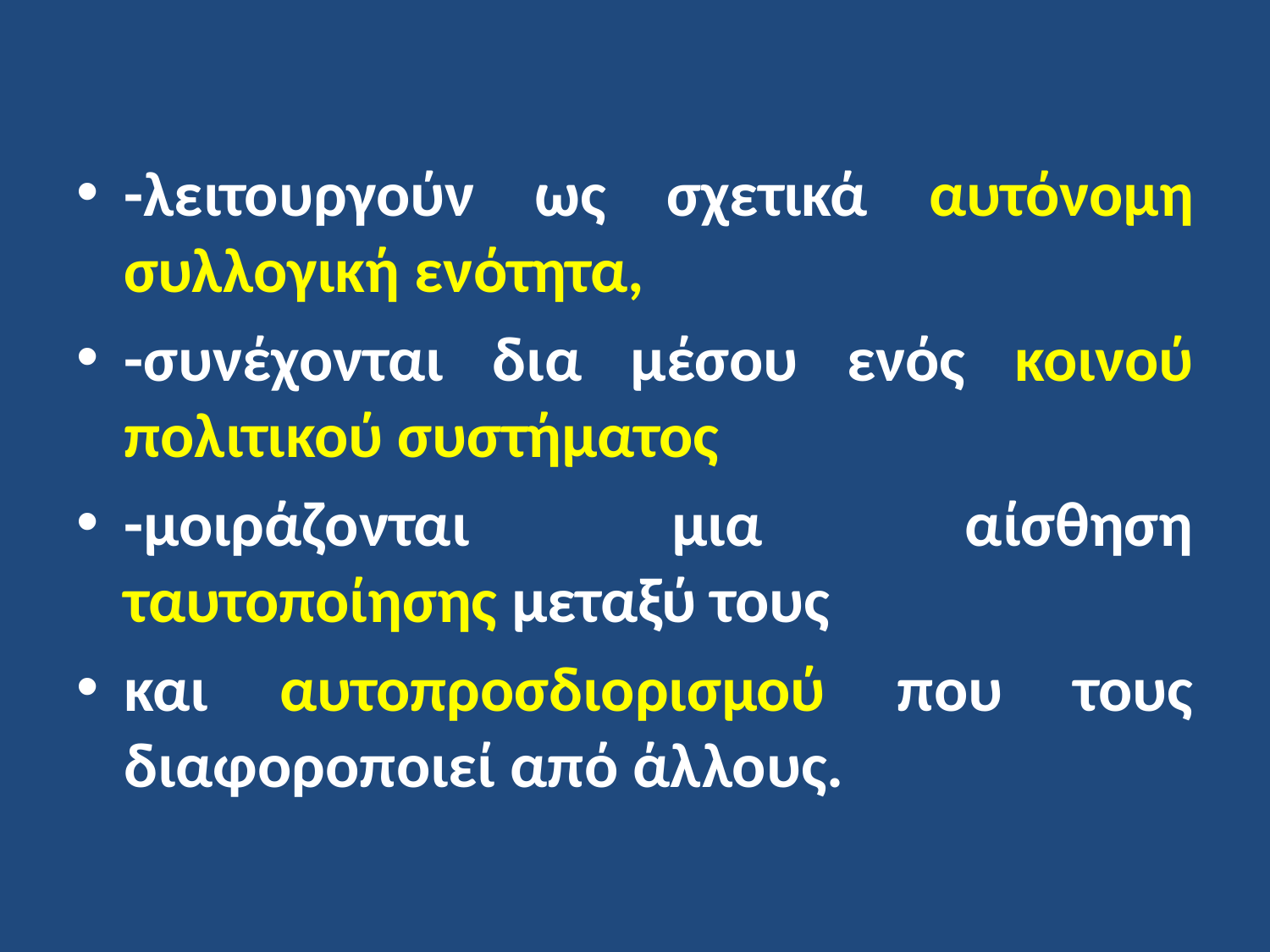

-λειτουργούν ως σχετικά αυτόνομη συλλογική ενότητα,
-συνέχονται δια μέσου ενός κοινού πολιτικού συστήματος
-μοιράζονται μια αίσθηση ταυτοποίησης μεταξύ τους
και αυτοπροσδιορισμού που τους διαφοροποιεί από άλλους.